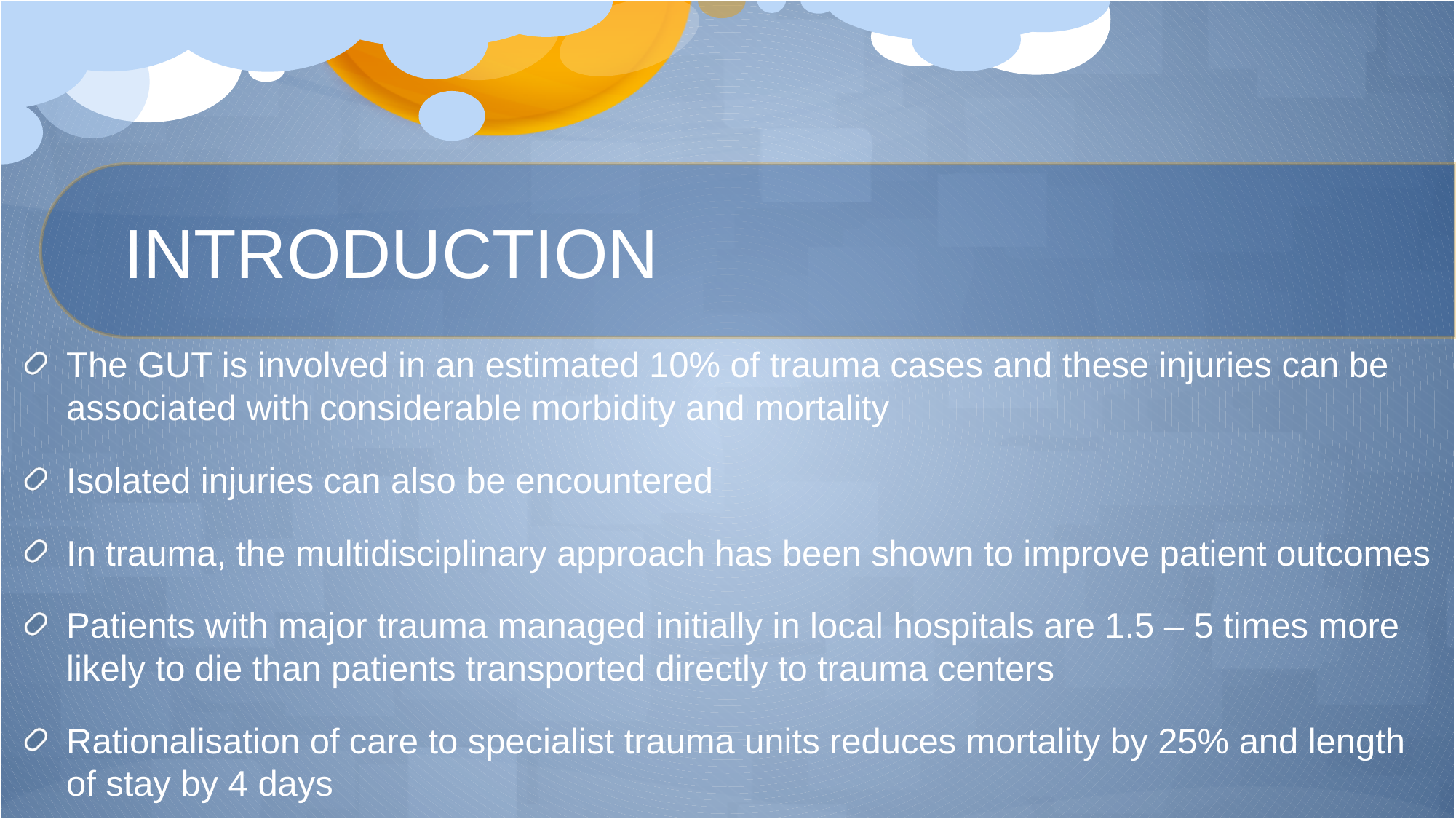

# INTRODUCTION
The GUT is involved in an estimated 10% of trauma cases and these injuries can be associated with considerable morbidity and mortality
Isolated injuries can also be encountered
In trauma, the multidisciplinary approach has been shown to improve patient outcomes
Patients with major trauma managed initially in local hospitals are 1.5 – 5 times more likely to die than patients transported directly to trauma centers
Rationalisation of care to specialist trauma units reduces mortality by 25% and length of stay by 4 days